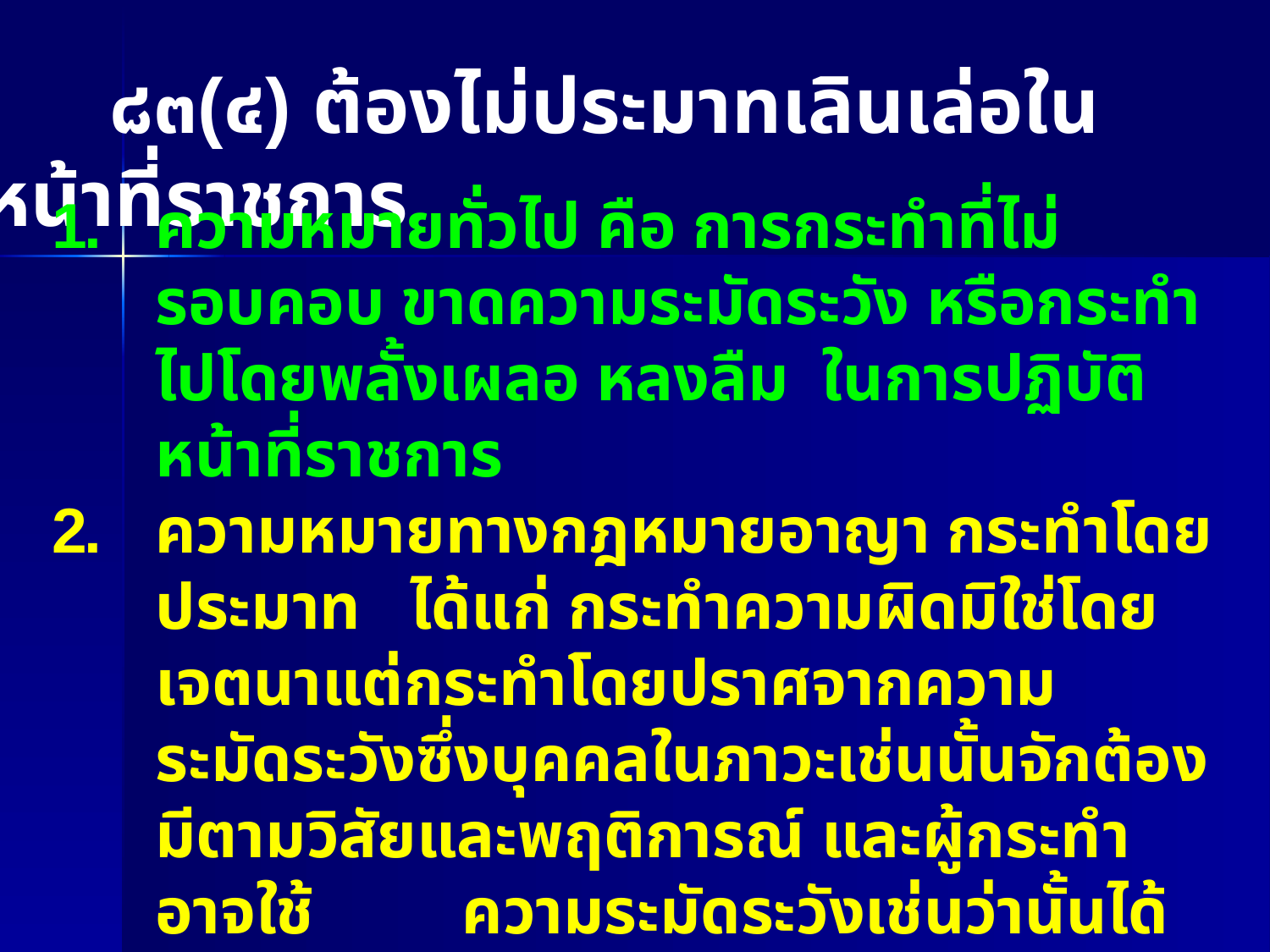

๘๓(๔) ต้องไม่ประมาทเลินเล่อในหน้าที่ราชการ

ความหมายทั่วไป คือ การกระทำที่ไม่รอบคอบ ขาดความระมัดระวัง หรือกระทำไปโดยพลั้งเผลอ หลงลืม  ในการปฏิบัติหน้าที่ราชการ
ความหมายทางกฎหมายอาญา กระทำโดยประมาท   ได้แก่ กระทำความผิดมิใช่โดยเจตนาแต่กระทำโดยปราศจากความระมัดระวังซึ่งบุคคลในภาวะเช่นนั้นจักต้องมีตามวิสัยและพฤติการณ์ และผู้กระทำอาจใช้         ความระมัดระวังเช่นว่านั้นได้ แต่หาได้ใช้ให้เพียงพอไม่